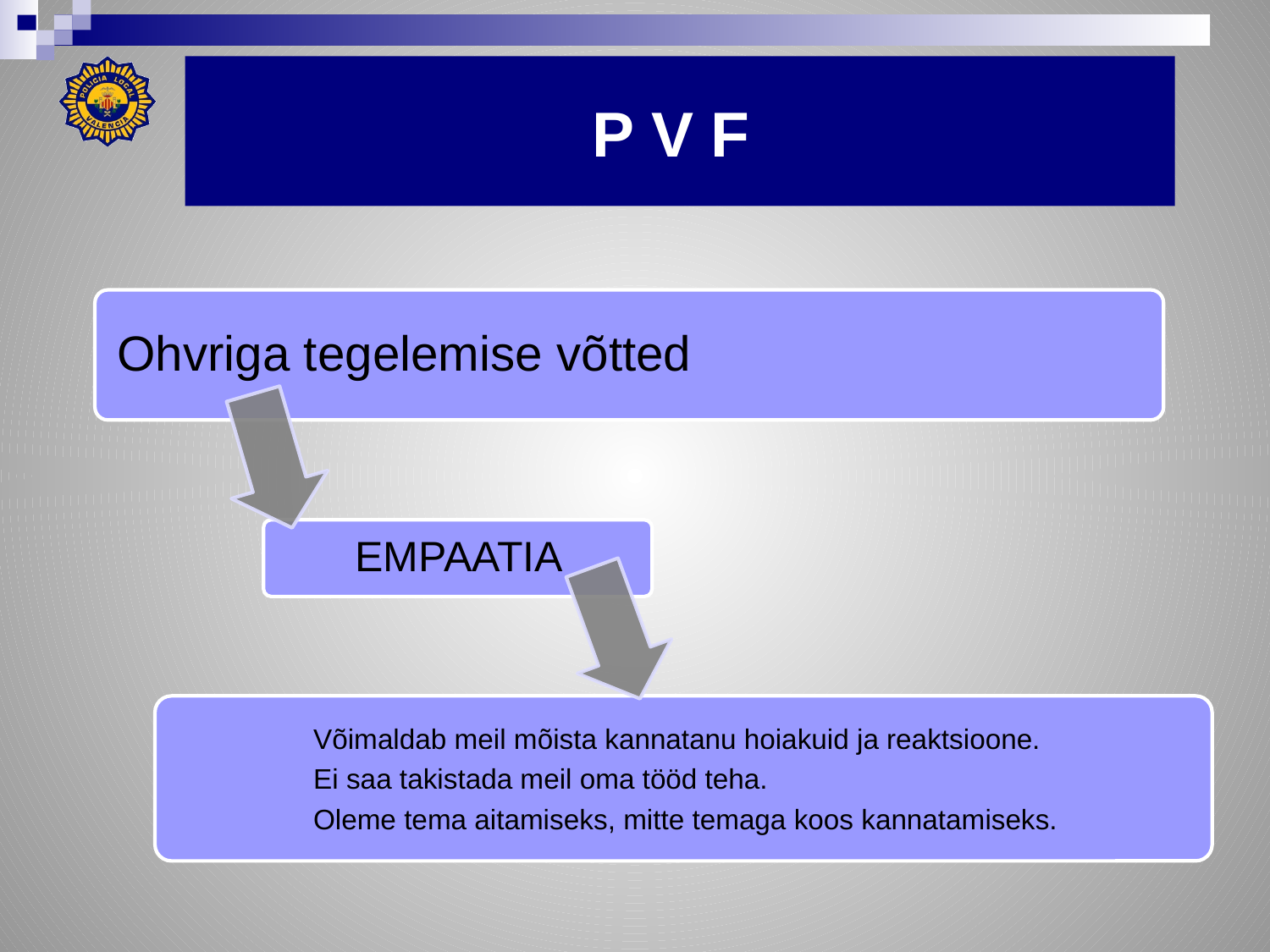

# P V F
Ohvriga tegelemise võtted
EMPAATIA

Võimaldab meil mõista kannatanu hoiakuid ja reaktsioone.
Ei saa takistada meil oma tööd teha.
Oleme tema aitamiseks, mitte temaga koos kannatamiseks.